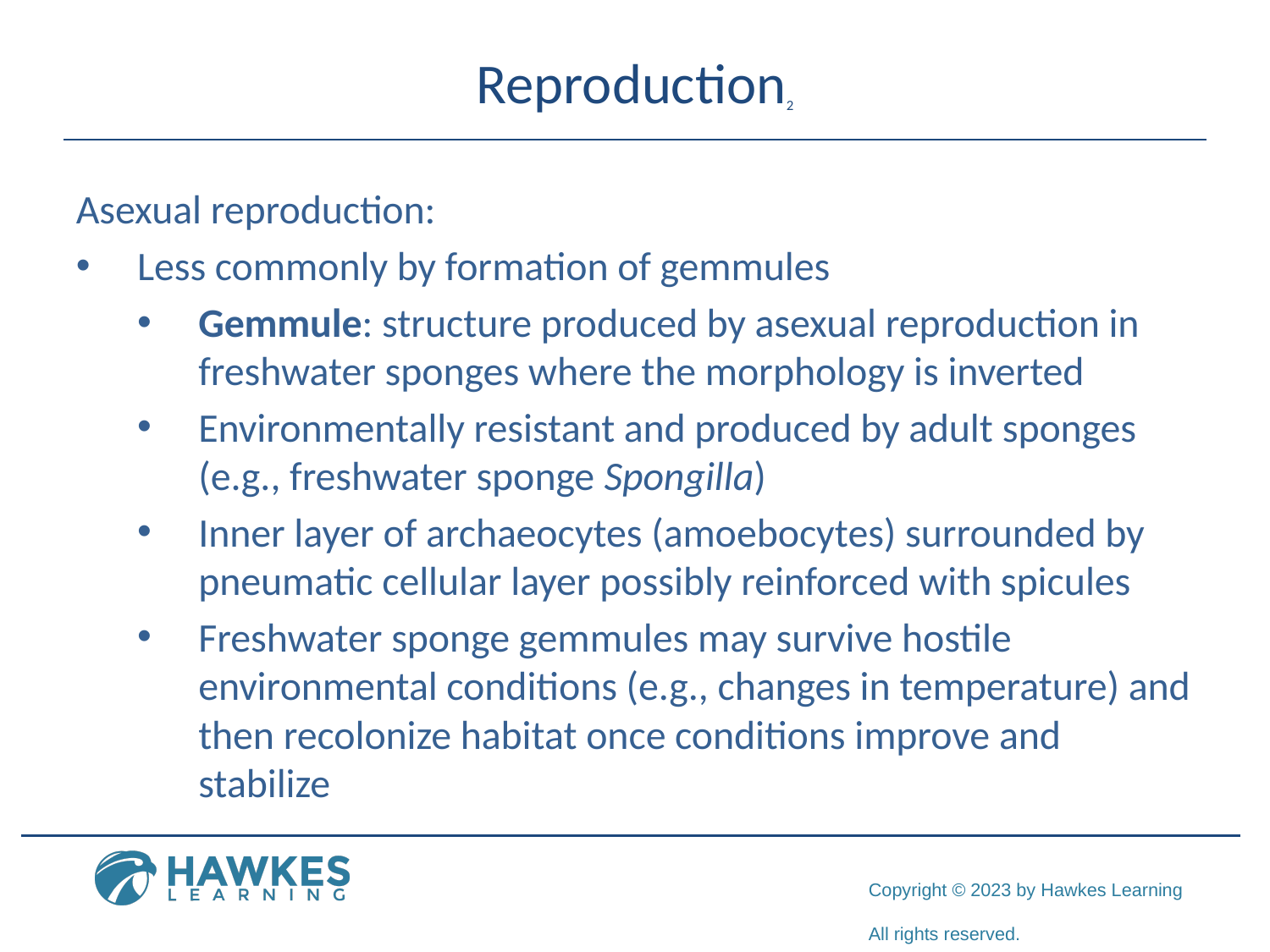

# Reproduction2
Asexual reproduction:
Less commonly by formation of gemmules
Gemmule: structure produced by asexual reproduction in freshwater sponges where the morphology is inverted
Environmentally resistant and produced by adult sponges (e.g., freshwater sponge Spongilla)
Inner layer of archaeocytes (amoebocytes) surrounded by pneumatic cellular layer possibly reinforced with spicules
Freshwater sponge gemmules may survive hostile environmental conditions (e.g., changes in temperature) and then recolonize habitat once conditions improve and stabilize